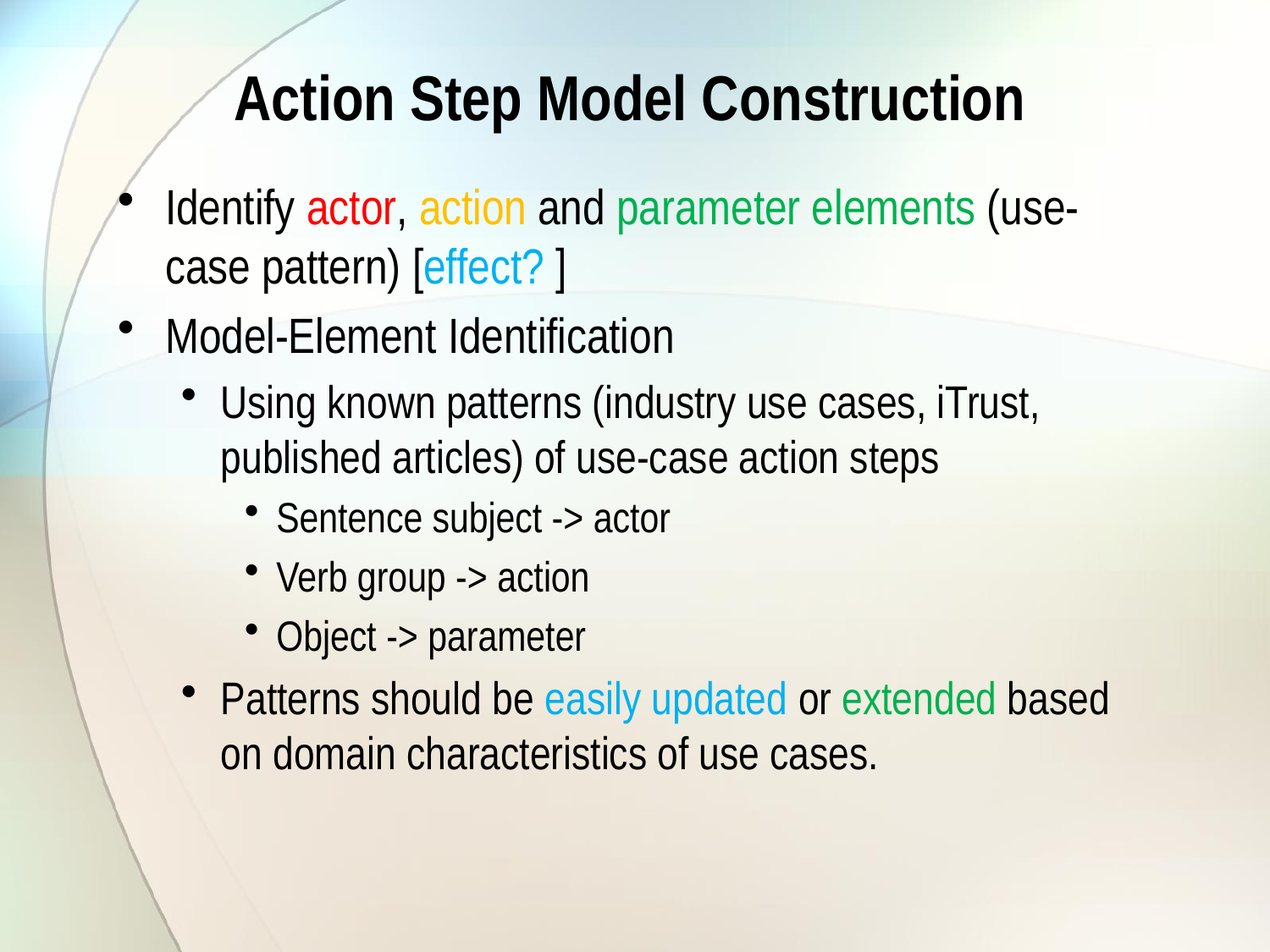

# Action Step Model Construction
Identify actor, action and parameter elements (use-case pattern) [effect? ]
Model-Element Identification
Using known patterns (industry use cases, iTrust, published articles) of use-case action steps
Sentence subject -> actor
Verb group -> action
Object -> parameter
Patterns should be easily updated or extended based on domain characteristics of use cases.